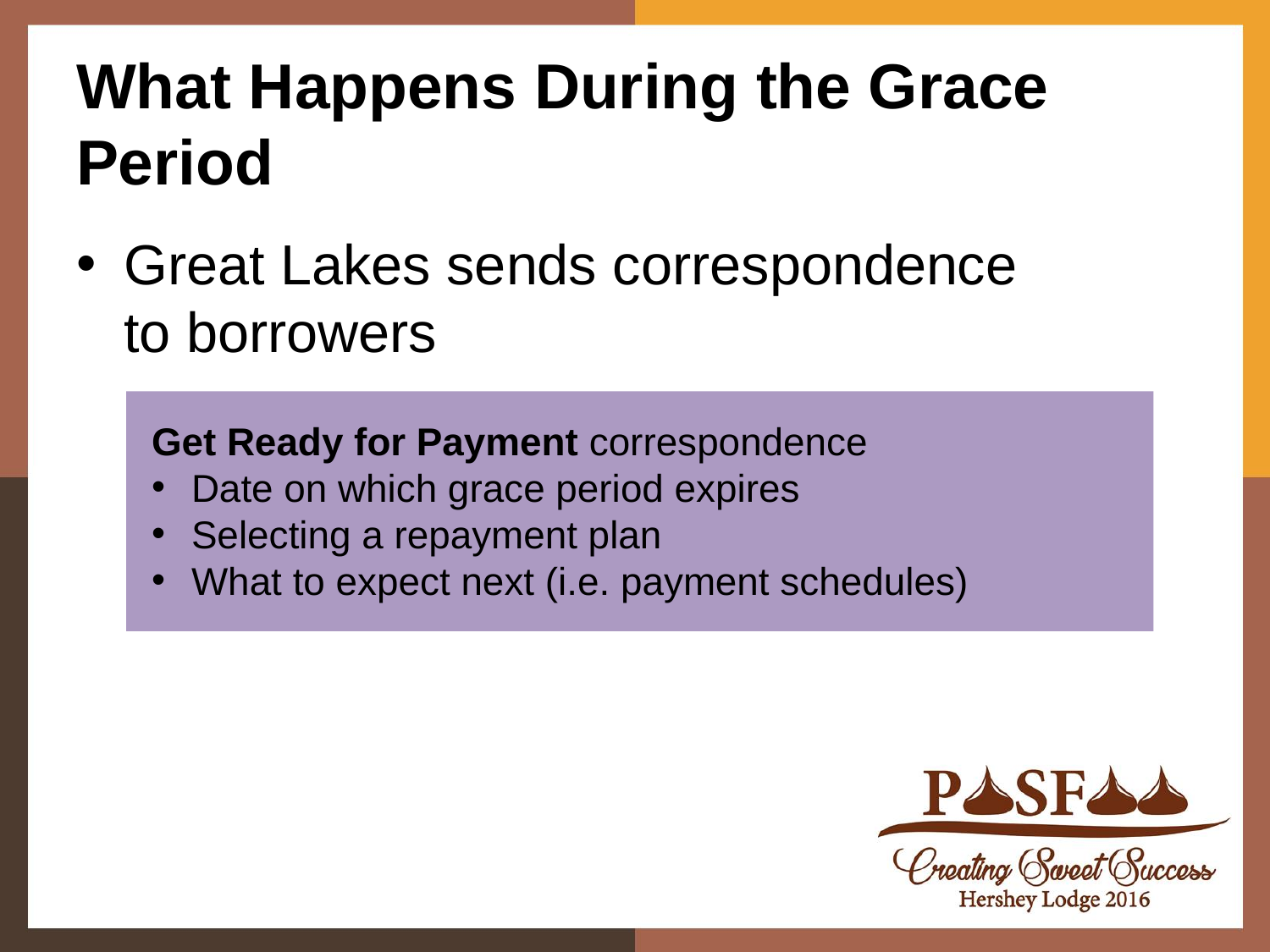

# What Happens During the Grace Period
Great Lakes sends correspondence
to borrowers

Get Ready for Payment correspondence
Date on which grace period expires
Selecting a repayment plan
What to expect next (i.e. payment schedules)